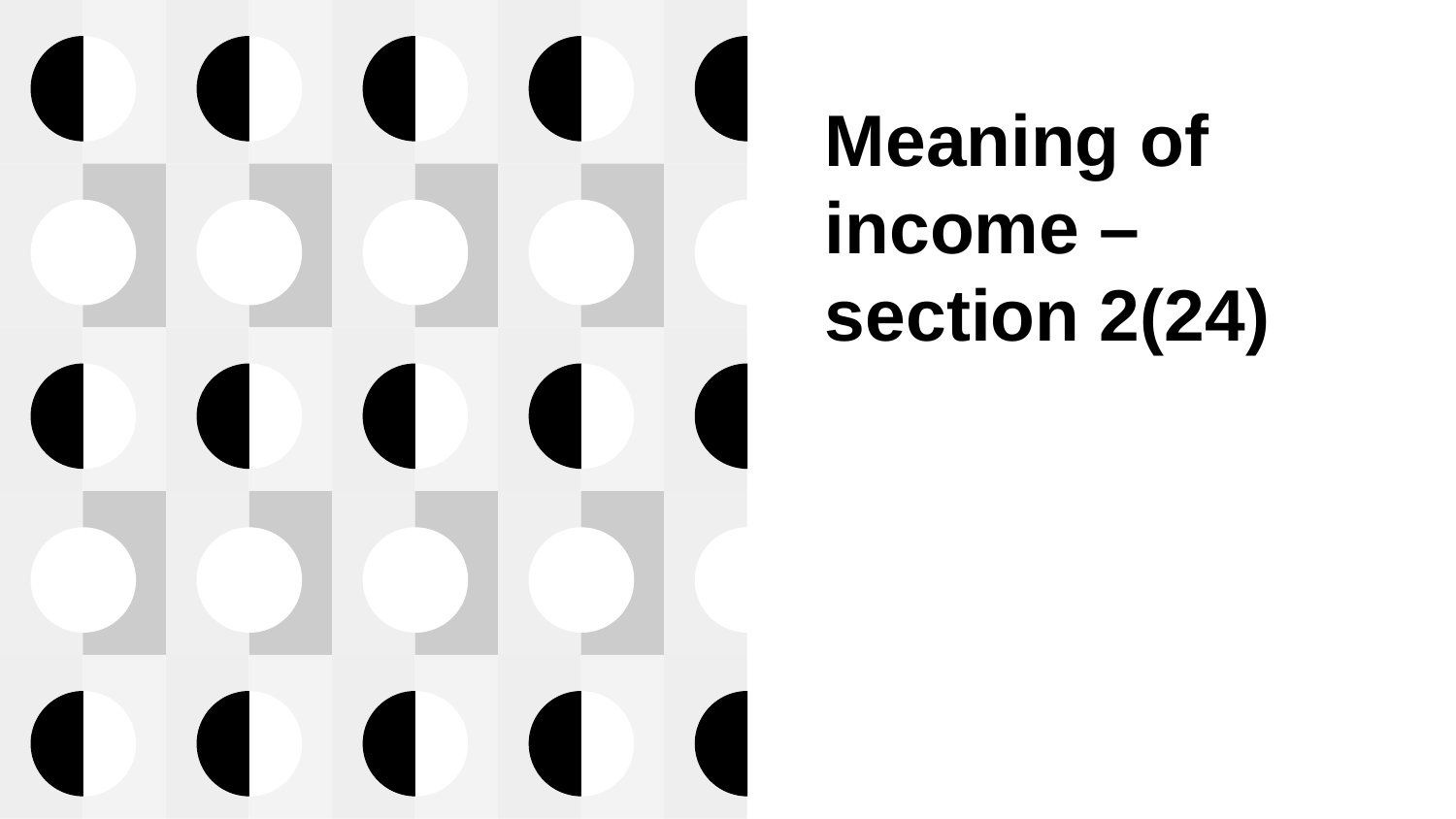

# Meaning of income – section 2(24)